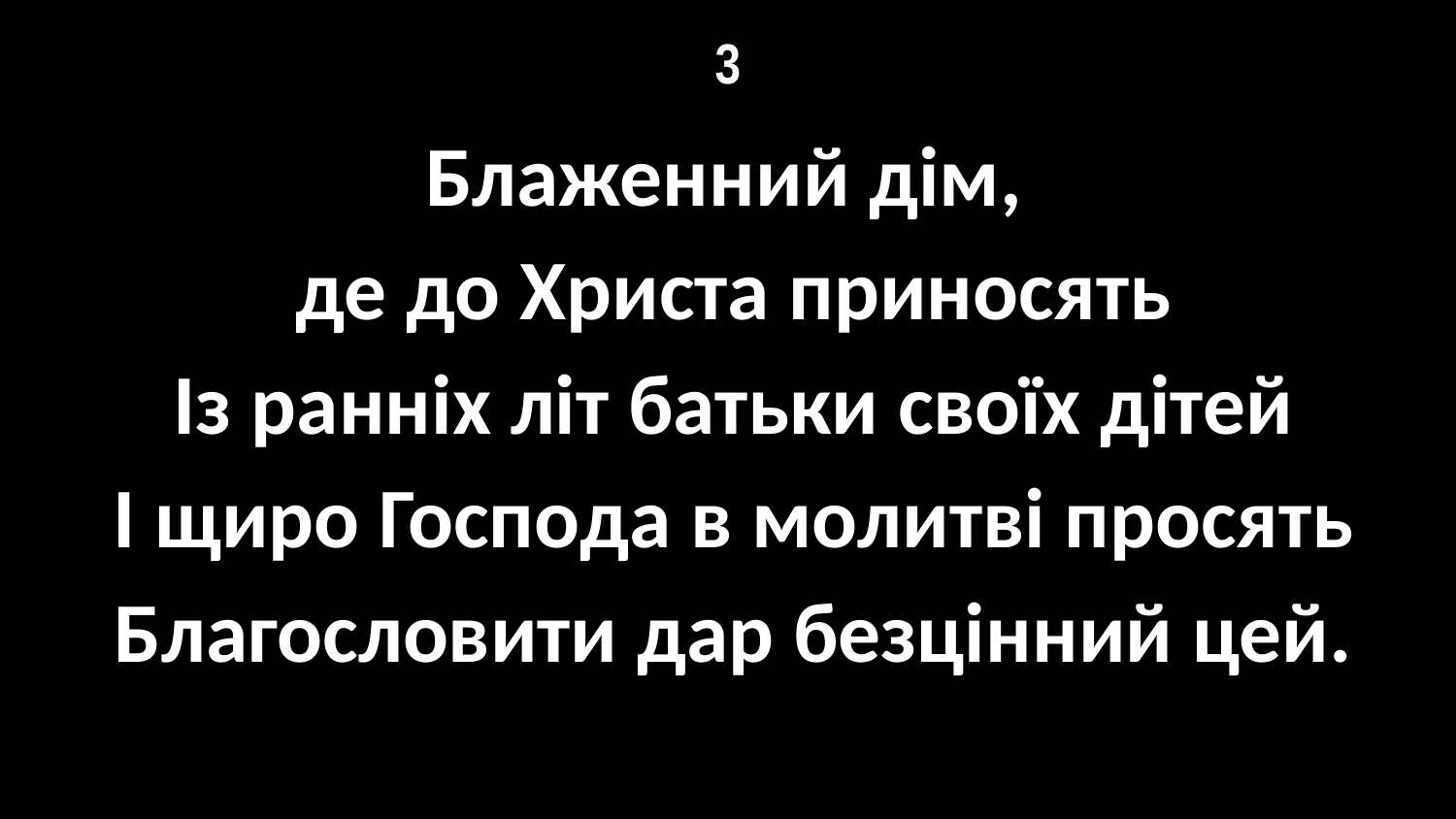

# 3
Блаженний дім,
де до Христа приносять
Із ранніх літ батьки своїх дітей
І щиро Господа в молитві просять
Благословити дар безцінний цей.